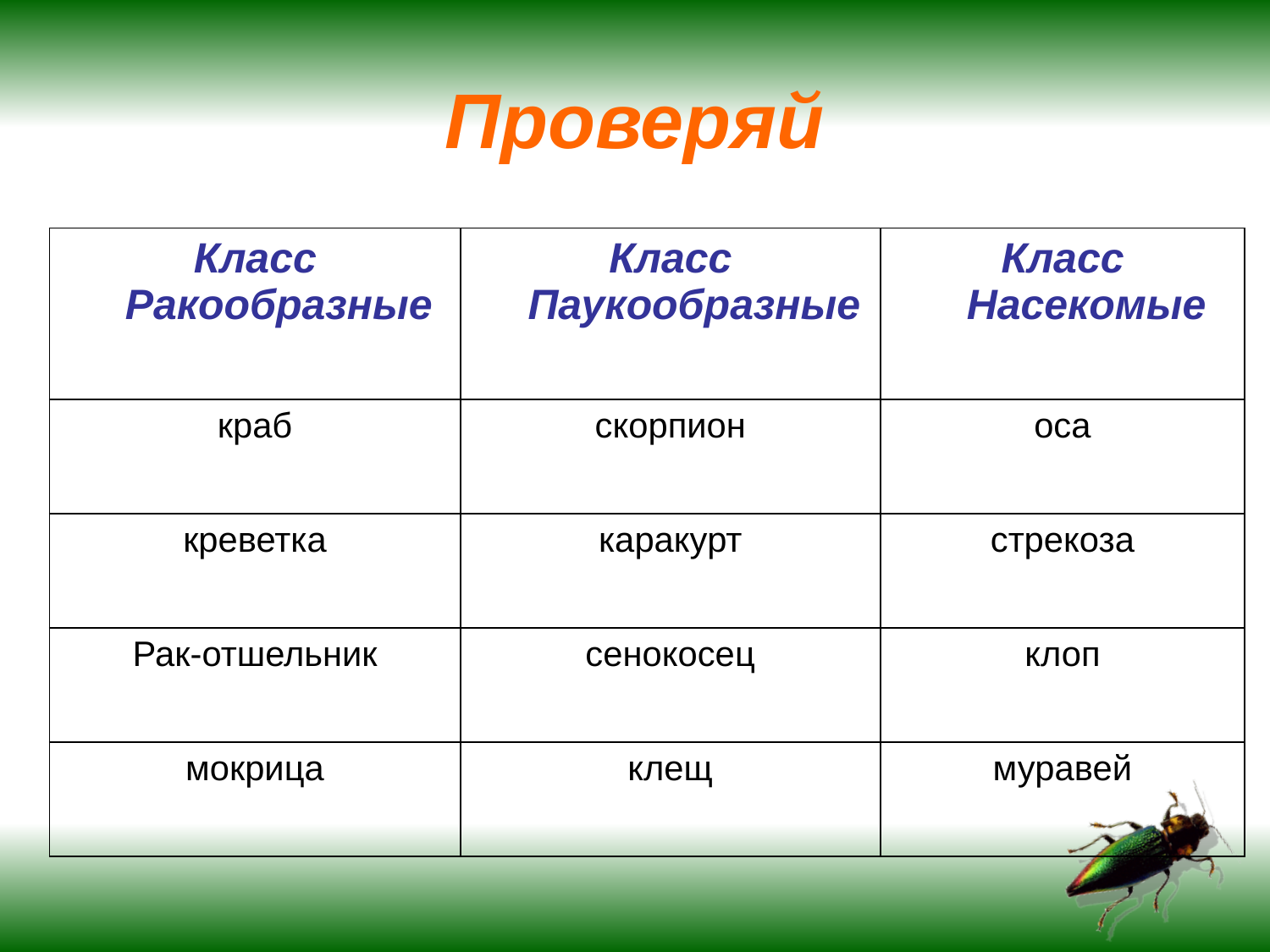

Проверяй

| Класс Ракообразные | Класс Паукообразные | Класс Насекомые |
| --- | --- | --- |
| краб | скорпион | оса |
| креветка | каракурт | стрекоза |
| Рак-отшельник | сенокосец | клоп |
| мокрица | клещ | муравей |